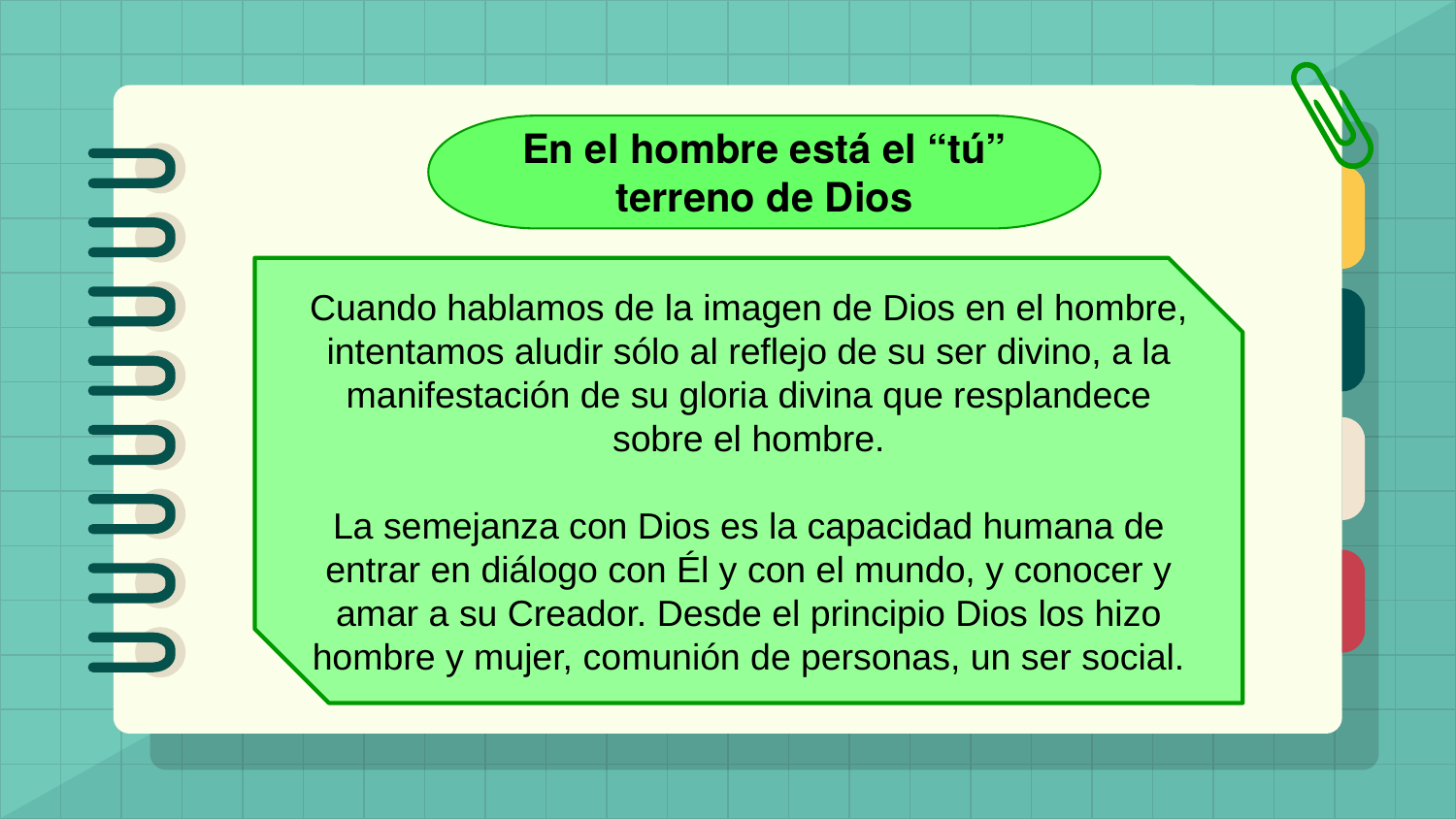

En el hombre está el “tú” terreno de Dios
Cuando hablamos de la imagen de Dios en el hombre, intentamos aludir sólo al reflejo de su ser divino, a la manifestación de su gloria divina que resplandece sobre el hombre.

La semejanza con Dios es la capacidad humana de entrar en diálogo con Él y con el mundo, y conocer y amar a su Creador. Desde el principio Dios los hizo hombre y mujer, comunión de personas, un ser social.